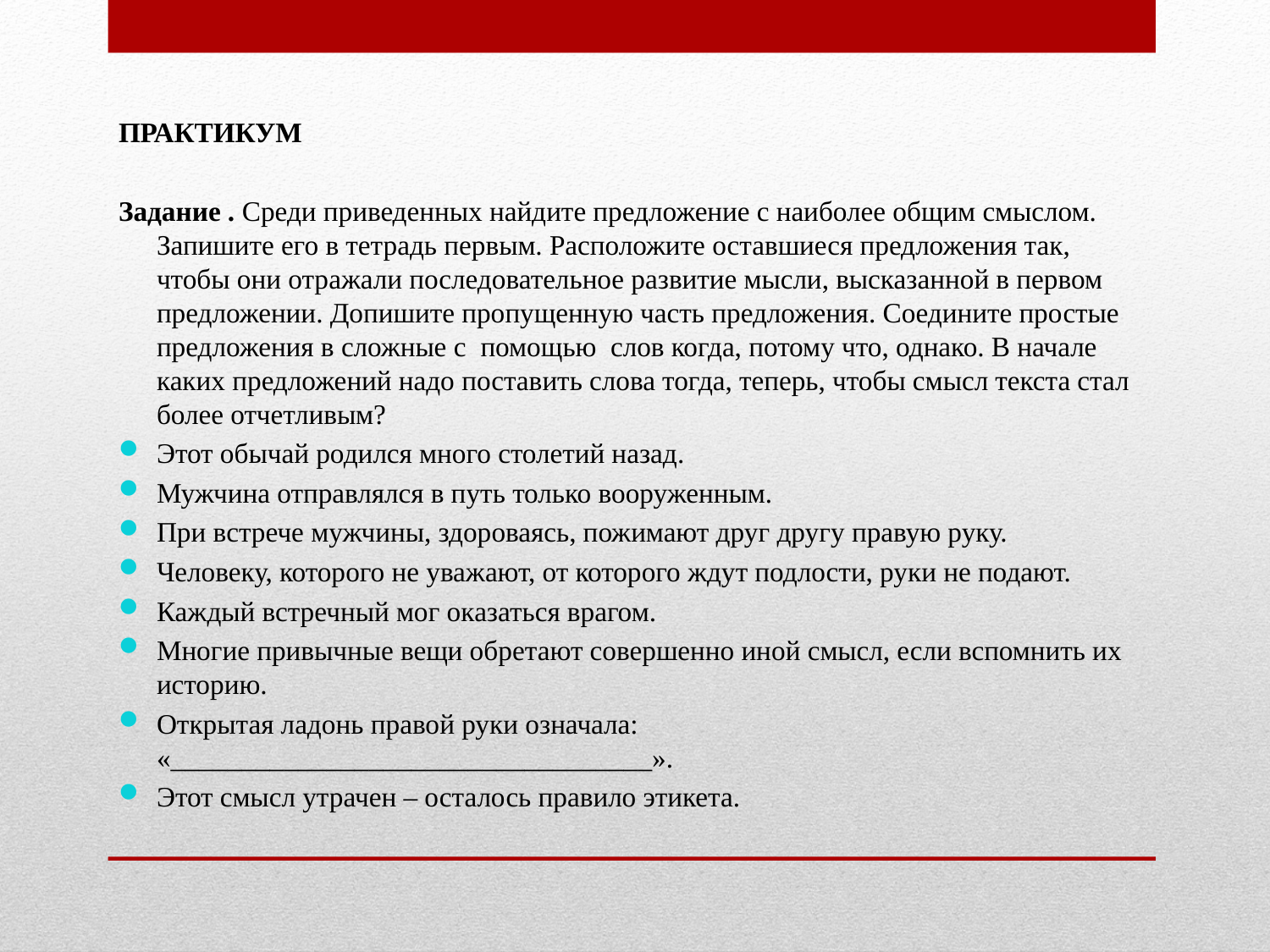

#

ПРАКТИКУМ

Задание . Среди приведенных найдите предложение с наиболее общим смыслом. Запишите его в тетрадь первым. Расположите оставшиеся предложения так, чтобы они отражали последовательное развитие мысли, высказанной в первом предложении. Допишите пропущенную часть предложения. Соедините простые предложения в сложные с  помощью  слов когда, потому что, однако. В начале каких предложений надо поставить слова тогда, теперь, чтобы смысл текста стал более отчетливым?
Этот обычай родился много столетий назад.
Мужчина отправлялся в путь только вооруженным.
При встрече мужчины, здороваясь, пожимают друг другу правую руку.
Человеку, которого не уважают, от которого ждут подлости, руки не подают.
Каждый встречный мог оказаться врагом.
Многие привычные вещи обретают совершенно иной смысл, если вспомнить их историю.
Открытая ладонь правой руки означала: «__________________________________».
Этот смысл утрачен – осталось правило этикета.